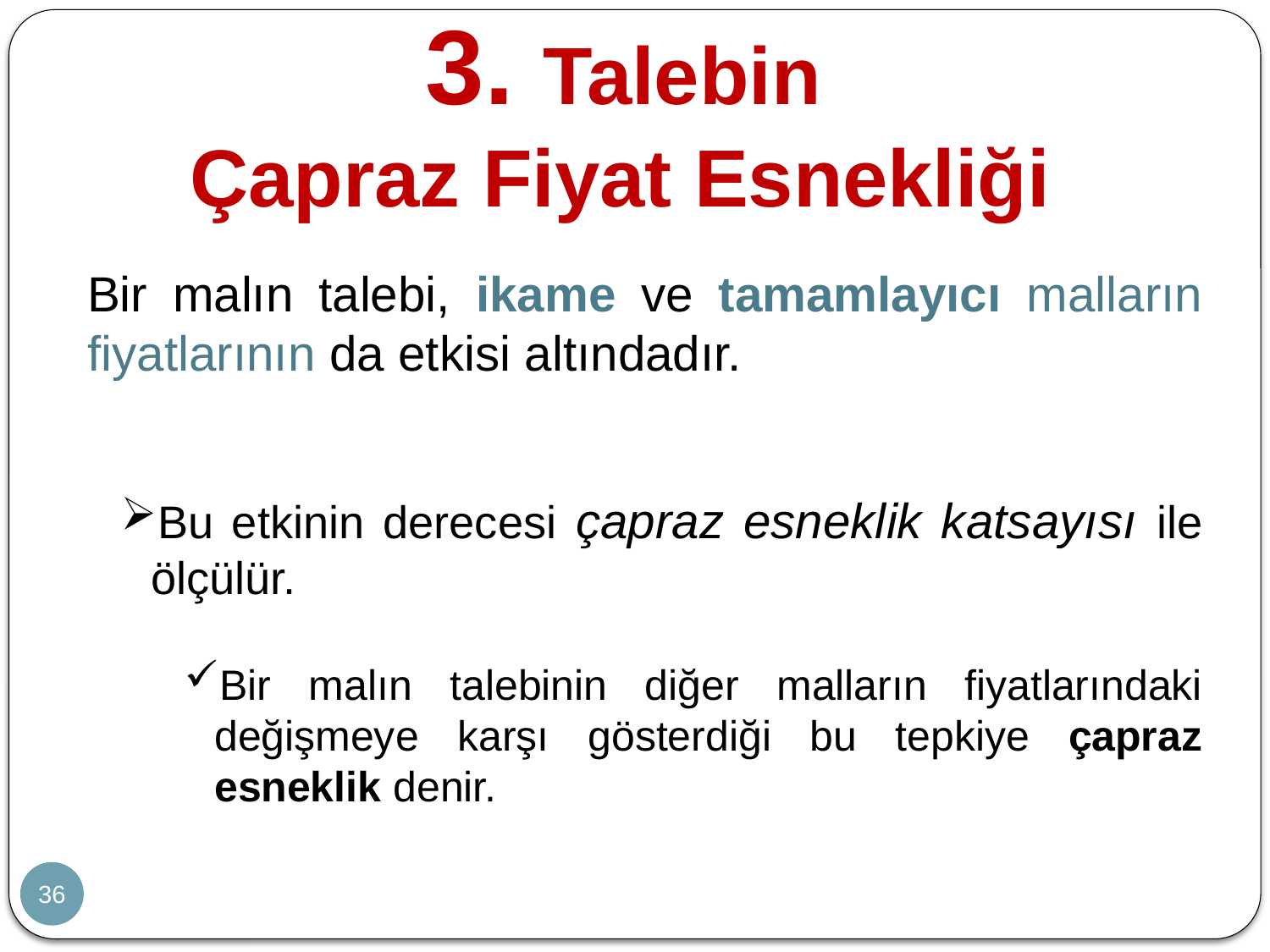

3. Talebin
Çapraz Fiyat Esnekliği
Bir malın talebi, ikame ve tamamlayıcı malların fiyatlarının da etkisi altındadır.

Bu etkinin derecesi çapraz esneklik katsayısı ile ölçülür.

Bir malın talebinin diğer malların fiyatlarındaki değişmeye karşı gösterdiği bu tepkiye çapraz esneklik denir.
36